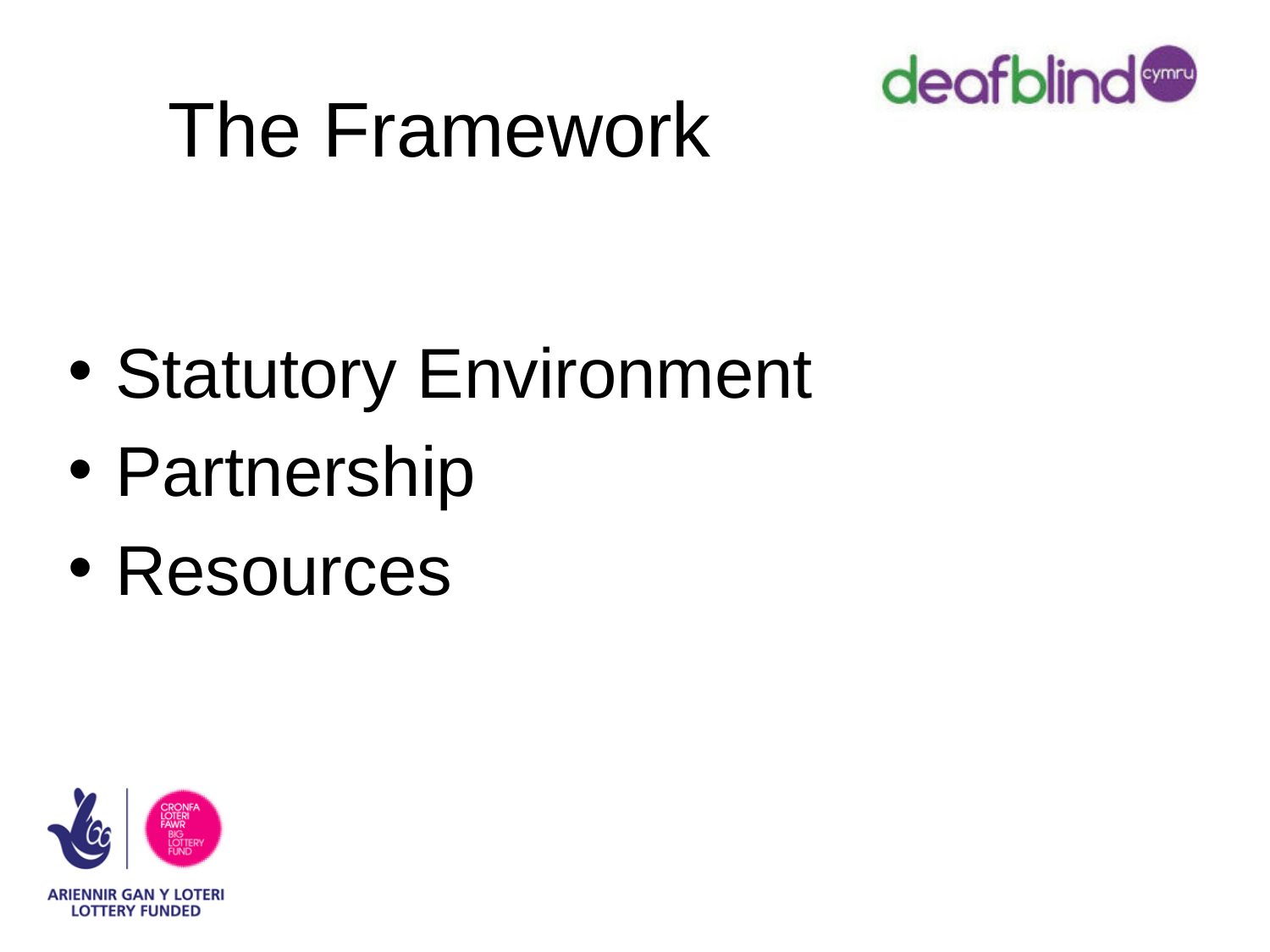

# The Framework

Statutory Environment
Partnership
Resources